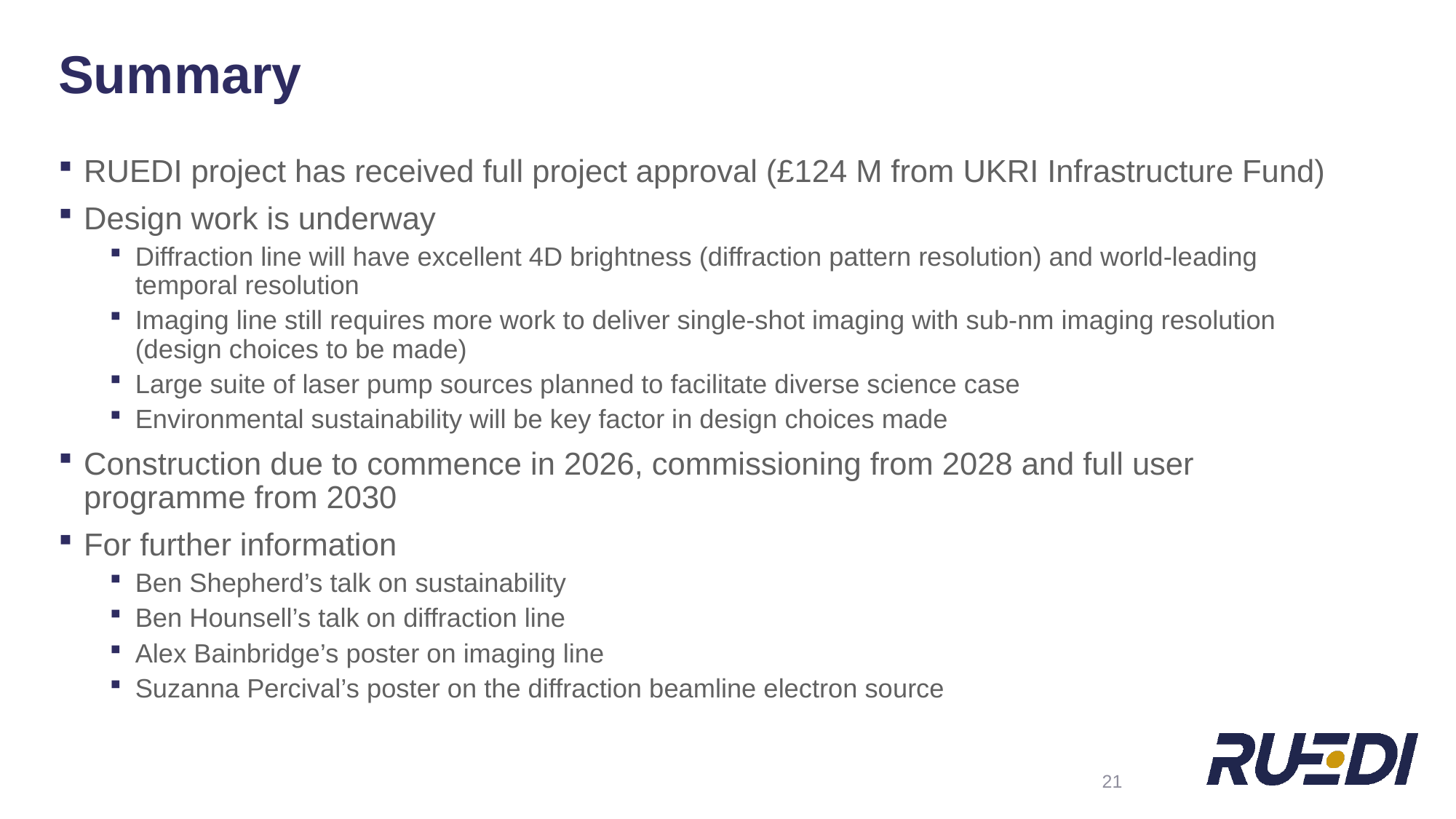

# Summary
RUEDI project has received full project approval (£124 M from UKRI Infrastructure Fund)
Design work is underway
Diffraction line will have excellent 4D brightness (diffraction pattern resolution) and world-leading temporal resolution
Imaging line still requires more work to deliver single-shot imaging with sub-nm imaging resolution (design choices to be made)
Large suite of laser pump sources planned to facilitate diverse science case
Environmental sustainability will be key factor in design choices made
Construction due to commence in 2026, commissioning from 2028 and full user programme from 2030
For further information
Ben Shepherd’s talk on sustainability
Ben Hounsell’s talk on diffraction line
Alex Bainbridge’s poster on imaging line
Suzanna Percival’s poster on the diffraction beamline electron source

21